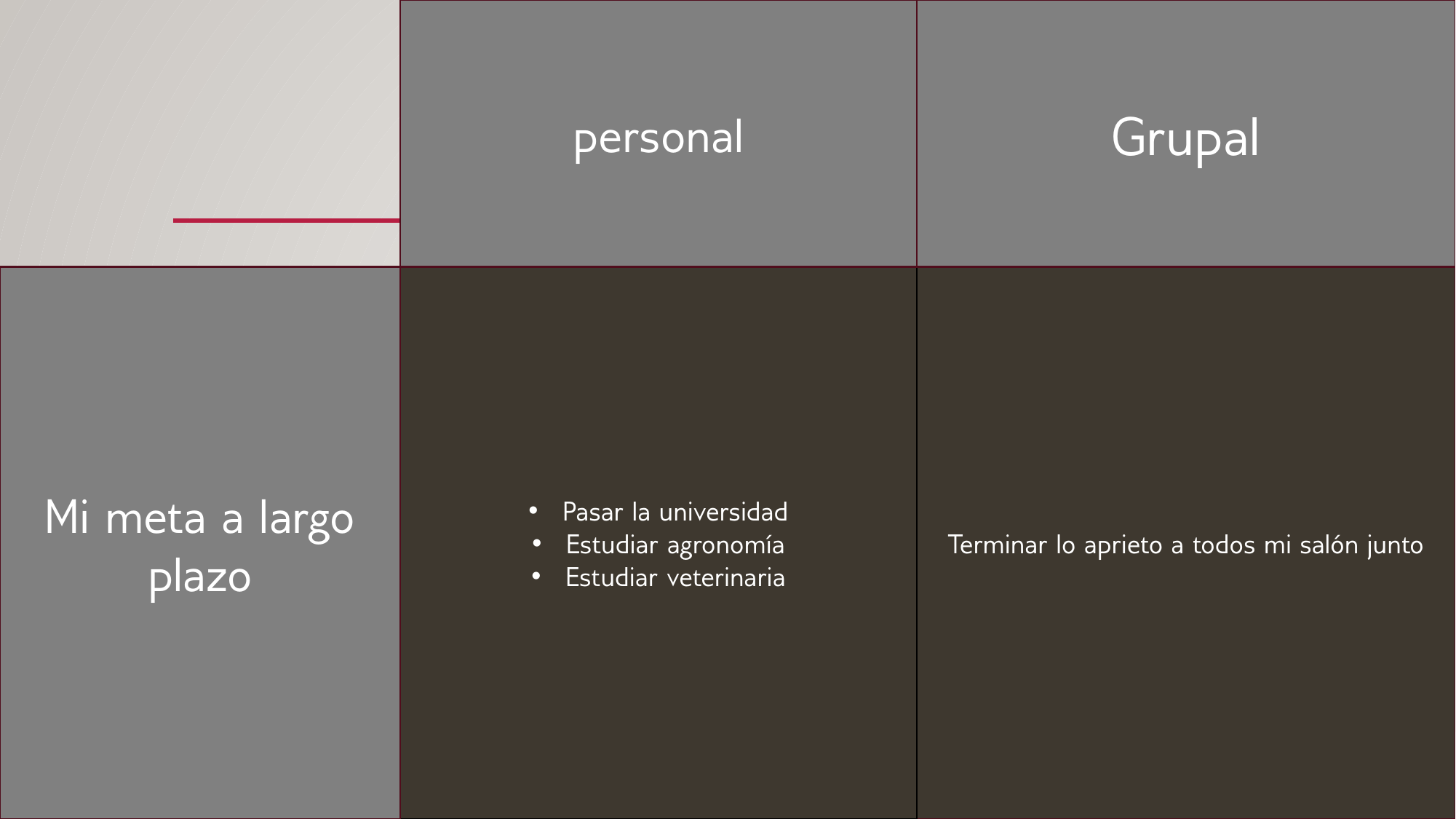

personal
Grupal
Mi meta a largo plazo
Pasar la universidad
Estudiar agronomía
Estudiar veterinaria
Terminar lo aprieto a todos mi salón junto